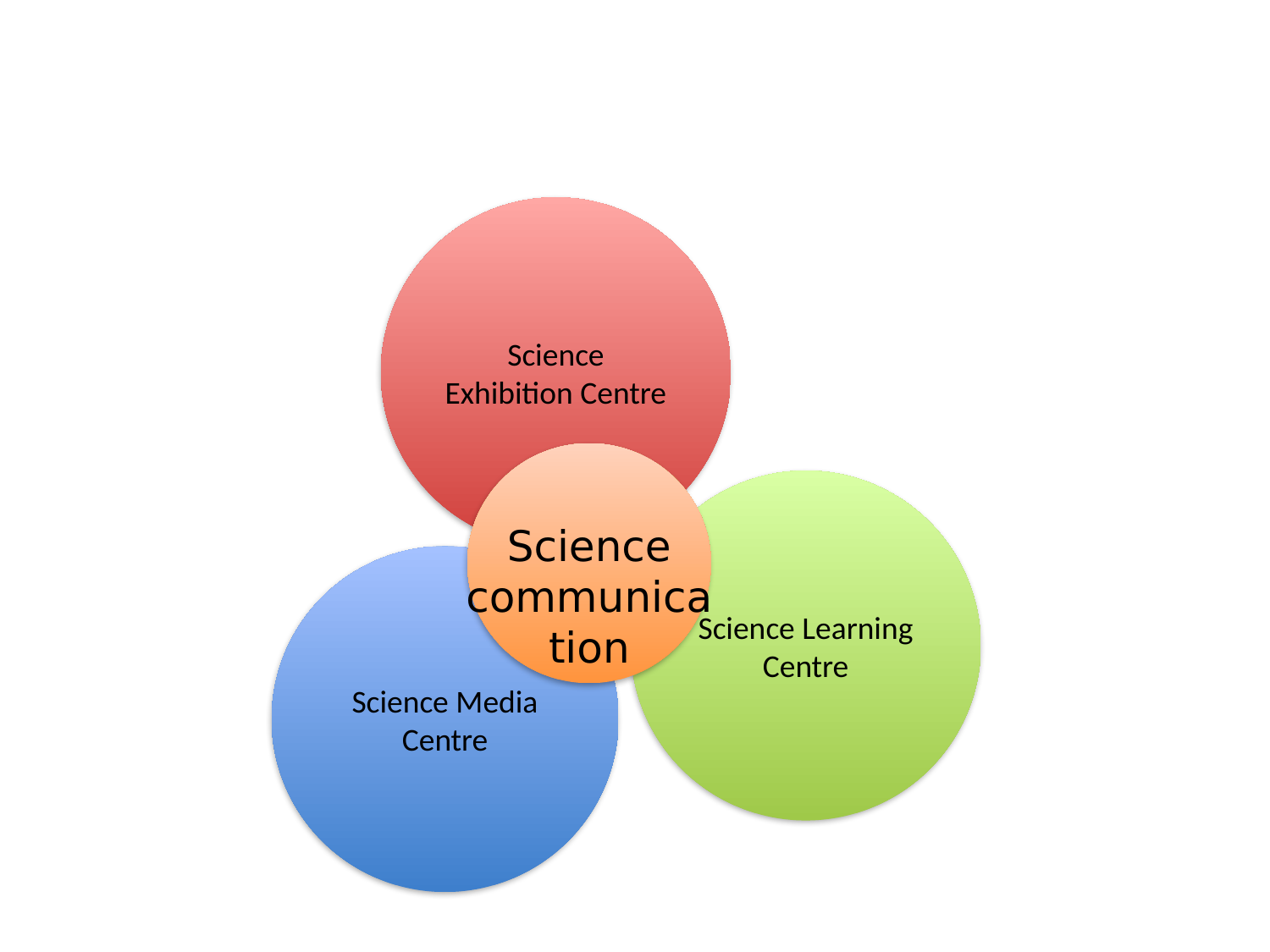

Science Exhibition Centre

Science Learning Centre
Science communication
Science Media Centre